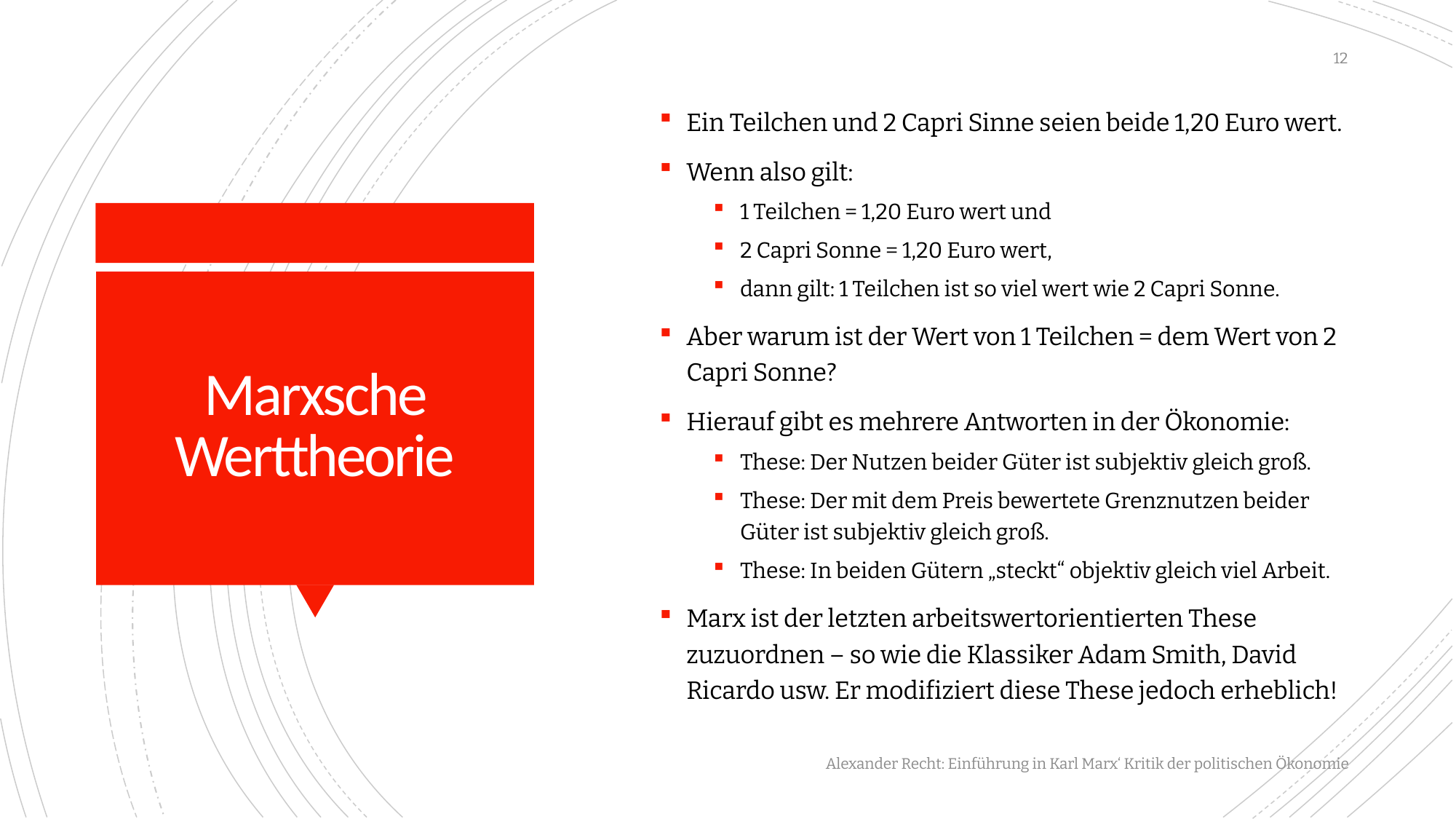

12
Ein Teilchen und 2 Capri Sinne seien beide 1,20 Euro wert.
Wenn also gilt:
1 Teilchen = 1,20 Euro wert und
2 Capri Sonne = 1,20 Euro wert,
dann gilt: 1 Teilchen ist so viel wert wie 2 Capri Sonne.
Aber warum ist der Wert von 1 Teilchen = dem Wert von 2 Capri Sonne?
Hierauf gibt es mehrere Antworten in der Ökonomie:
These: Der Nutzen beider Güter ist subjektiv gleich groß.
These: Der mit dem Preis bewertete Grenznutzen beider Güter ist subjektiv gleich groß.
These: In beiden Gütern „steckt“ objektiv gleich viel Arbeit.
Marx ist der letzten arbeitswertorientierten These zuzuordnen – so wie die Klassiker Adam Smith, David Ricardo usw. Er modifiziert diese These jedoch erheblich!
# Marxsche Werttheorie
Alexander Recht: Einführung in Karl Marx‘ Kritik der politischen Ökonomie